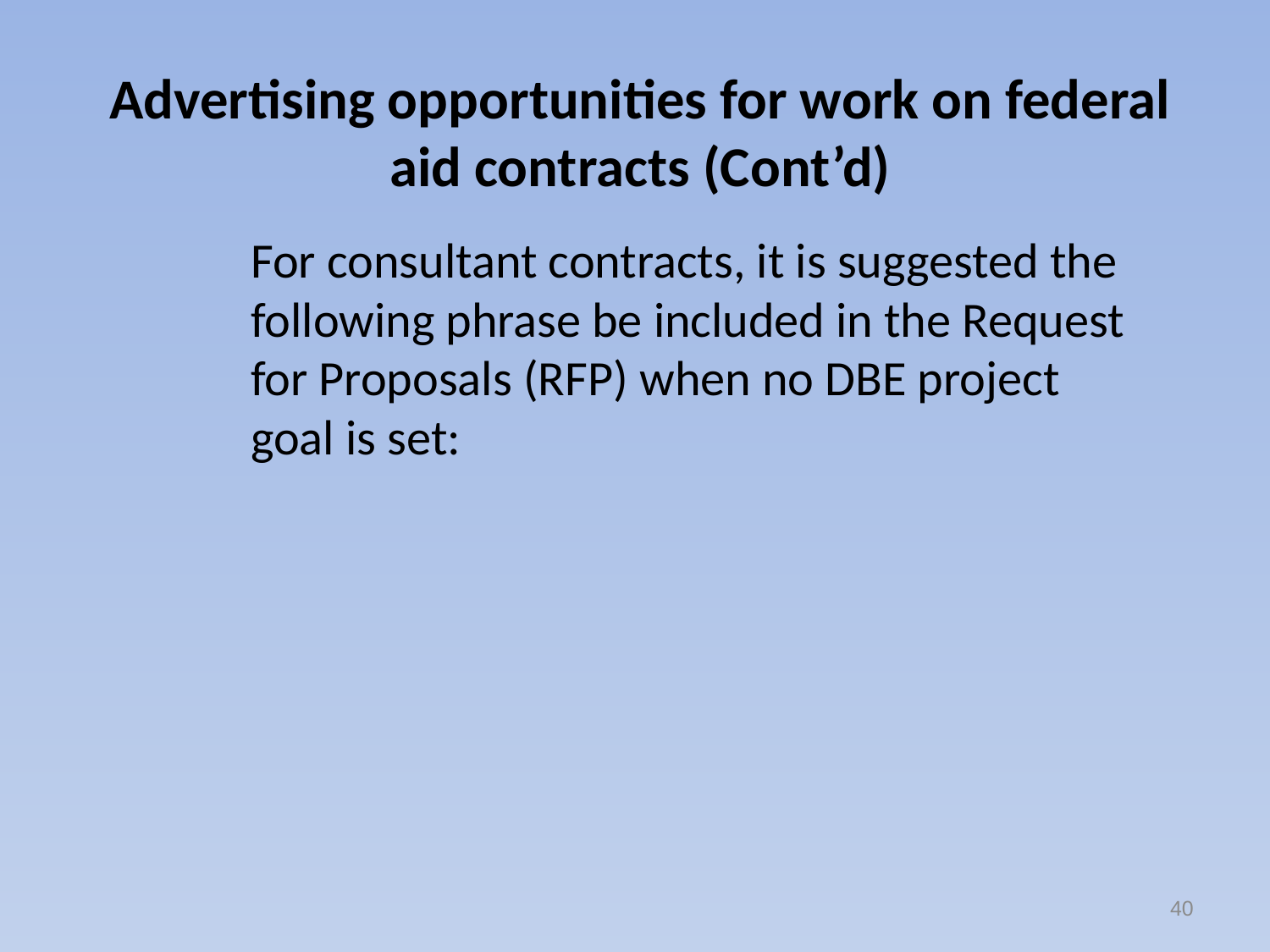

Advertising opportunities for work on federal aid contracts (Cont’d)
For consultant contracts, it is suggested the following phrase be included in the Request for Proposals (RFP) when no DBE project goal is set:
40